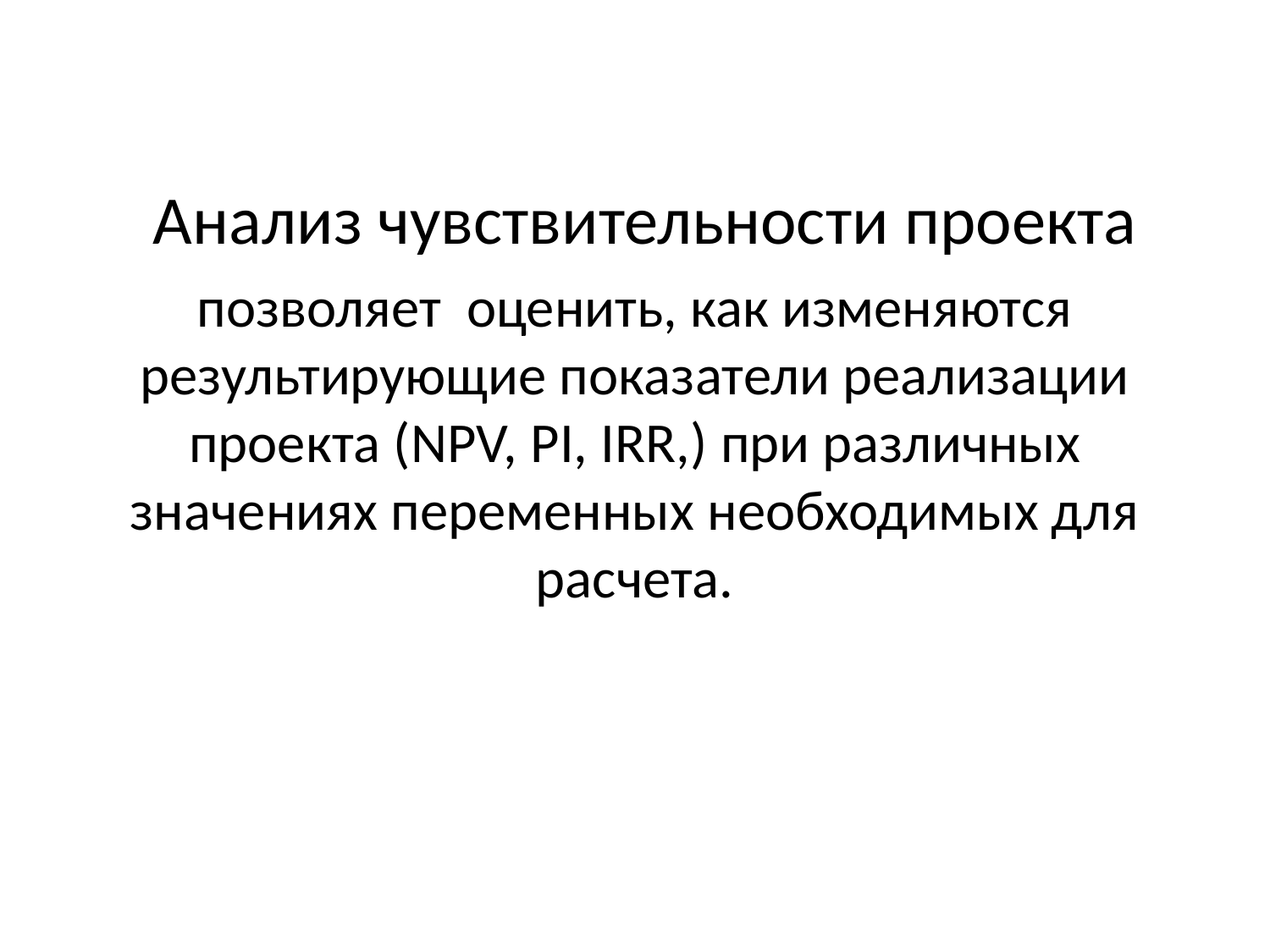

# Анализ чувствительности проекта
позволяет  оценить, как изменяются результирующие показатели реализации проекта (NPV, PI, IRR,) при различных значениях переменных необходимых для расчета.